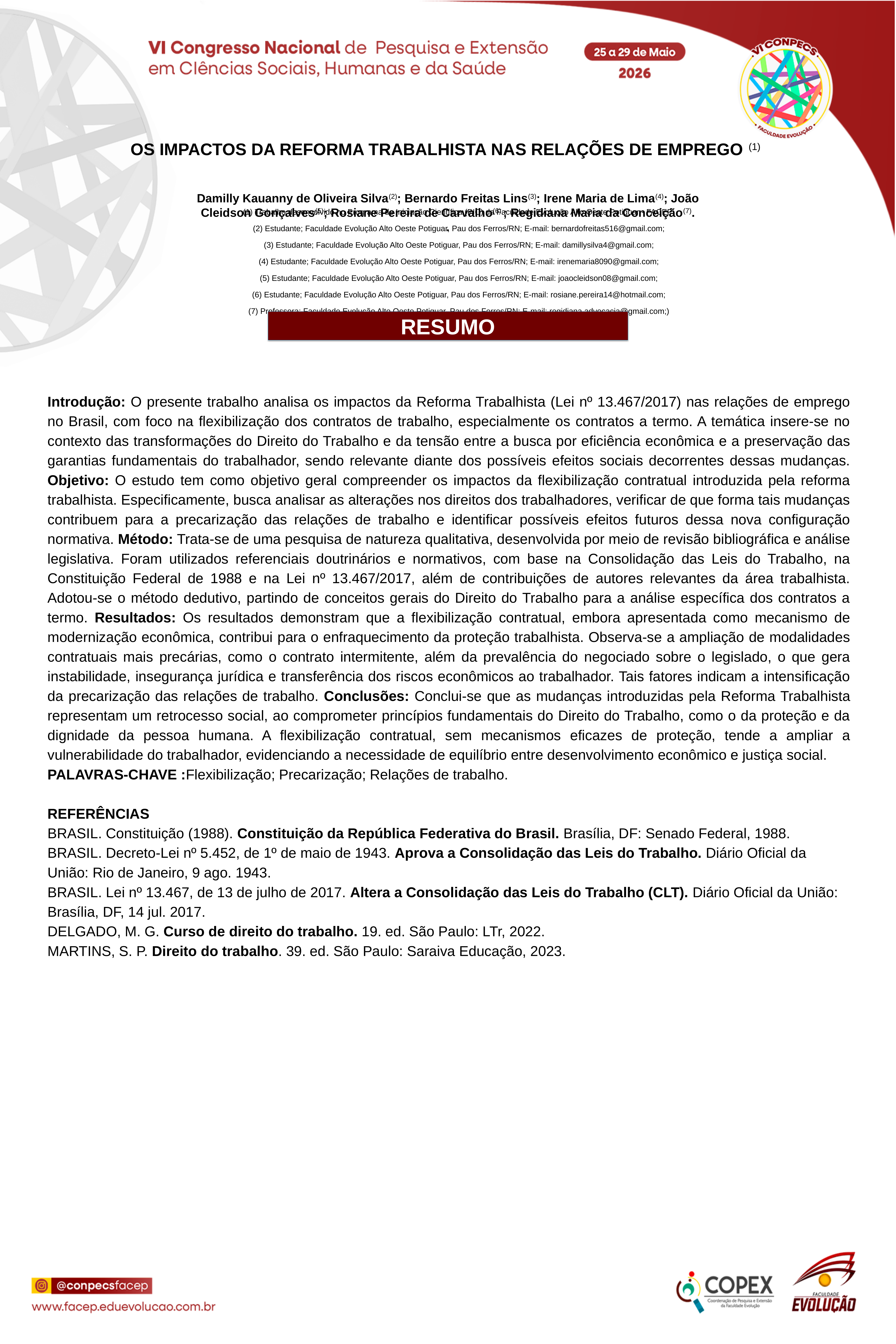

OS IMPACTOS DA REFORMA TRABALHISTA NAS RELAÇÕES DE EMPREGO (1)
Damilly Kauanny de Oliveira Silva(2); Bernardo Freitas Lins(3); Irene Maria de Lima(4); João
Cleidson Gonçalves(5); Rosiane Pereira de Carvalho(6) ; Regidiana Maria da Conceição(7).
.
(1) Trabalho desenvolvido no Programa de Iniciação Científica (PIC) da Faculdade Evolução Alto Oeste Potiguar - FACEP;
(2) Estudante; Faculdade Evolução Alto Oeste Potiguar, Pau dos Ferros/RN; E-mail: bernardofreitas516@gmail.com;
(3) Estudante; Faculdade Evolução Alto Oeste Potiguar, Pau dos Ferros/RN; E-mail: damillysilva4@gmail.com;
(4) Estudante; Faculdade Evolução Alto Oeste Potiguar, Pau dos Ferros/RN; E-mail: irenemaria8090@gmail.com;
(5) Estudante; Faculdade Evolução Alto Oeste Potiguar, Pau dos Ferros/RN; E-mail: joaocleidson08@gmail.com;
(6) Estudante; Faculdade Evolução Alto Oeste Potiguar, Pau dos Ferros/RN; E-mail: rosiane.pereira14@hotmail.com;
(7) Professora; Faculdade Evolução Alto Oeste Potiguar, Pau dos Ferros/RN; E-mail: regidiana.advocacia@gmail.com;)
RESUMO
Introdução: O presente trabalho analisa os impactos da Reforma Trabalhista (Lei nº 13.467/2017) nas relações de emprego no Brasil, com foco na flexibilização dos contratos de trabalho, especialmente os contratos a termo. A temática insere-se no contexto das transformações do Direito do Trabalho e da tensão entre a busca por eficiência econômica e a preservação das garantias fundamentais do trabalhador, sendo relevante diante dos possíveis efeitos sociais decorrentes dessas mudanças. Objetivo: O estudo tem como objetivo geral compreender os impactos da flexibilização contratual introduzida pela reforma trabalhista. Especificamente, busca analisar as alterações nos direitos dos trabalhadores, verificar de que forma tais mudanças contribuem para a precarização das relações de trabalho e identificar possíveis efeitos futuros dessa nova configuração normativa. Método: Trata-se de uma pesquisa de natureza qualitativa, desenvolvida por meio de revisão bibliográfica e análise legislativa. Foram utilizados referenciais doutrinários e normativos, com base na Consolidação das Leis do Trabalho, na Constituição Federal de 1988 e na Lei nº 13.467/2017, além de contribuições de autores relevantes da área trabalhista. Adotou-se o método dedutivo, partindo de conceitos gerais do Direito do Trabalho para a análise específica dos contratos a termo. Resultados: Os resultados demonstram que a flexibilização contratual, embora apresentada como mecanismo de modernização econômica, contribui para o enfraquecimento da proteção trabalhista. Observa-se a ampliação de modalidades contratuais mais precárias, como o contrato intermitente, além da prevalência do negociado sobre o legislado, o que gera instabilidade, insegurança jurídica e transferência dos riscos econômicos ao trabalhador. Tais fatores indicam a intensificação da precarização das relações de trabalho. Conclusões: Conclui-se que as mudanças introduzidas pela Reforma Trabalhista representam um retrocesso social, ao comprometer princípios fundamentais do Direito do Trabalho, como o da proteção e da dignidade da pessoa humana. A flexibilização contratual, sem mecanismos eficazes de proteção, tende a ampliar a vulnerabilidade do trabalhador, evidenciando a necessidade de equilíbrio entre desenvolvimento econômico e justiça social.
PALAVRAS-CHAVE :Flexibilização; Precarização; Relações de trabalho.

REFERÊNCIAS
BRASIL. Constituição (1988). Constituição da República Federativa do Brasil. Brasília, DF: Senado Federal, 1988.
BRASIL. Decreto-Lei nº 5.452, de 1º de maio de 1943. Aprova a Consolidação das Leis do Trabalho. Diário Oficial da União: Rio de Janeiro, 9 ago. 1943.
BRASIL. Lei nº 13.467, de 13 de julho de 2017. Altera a Consolidação das Leis do Trabalho (CLT). Diário Oficial da União: Brasília, DF, 14 jul. 2017.
DELGADO, M. G. Curso de direito do trabalho. 19. ed. São Paulo: LTr, 2022.
MARTINS, S. P. Direito do trabalho. 39. ed. São Paulo: Saraiva Educação, 2023.